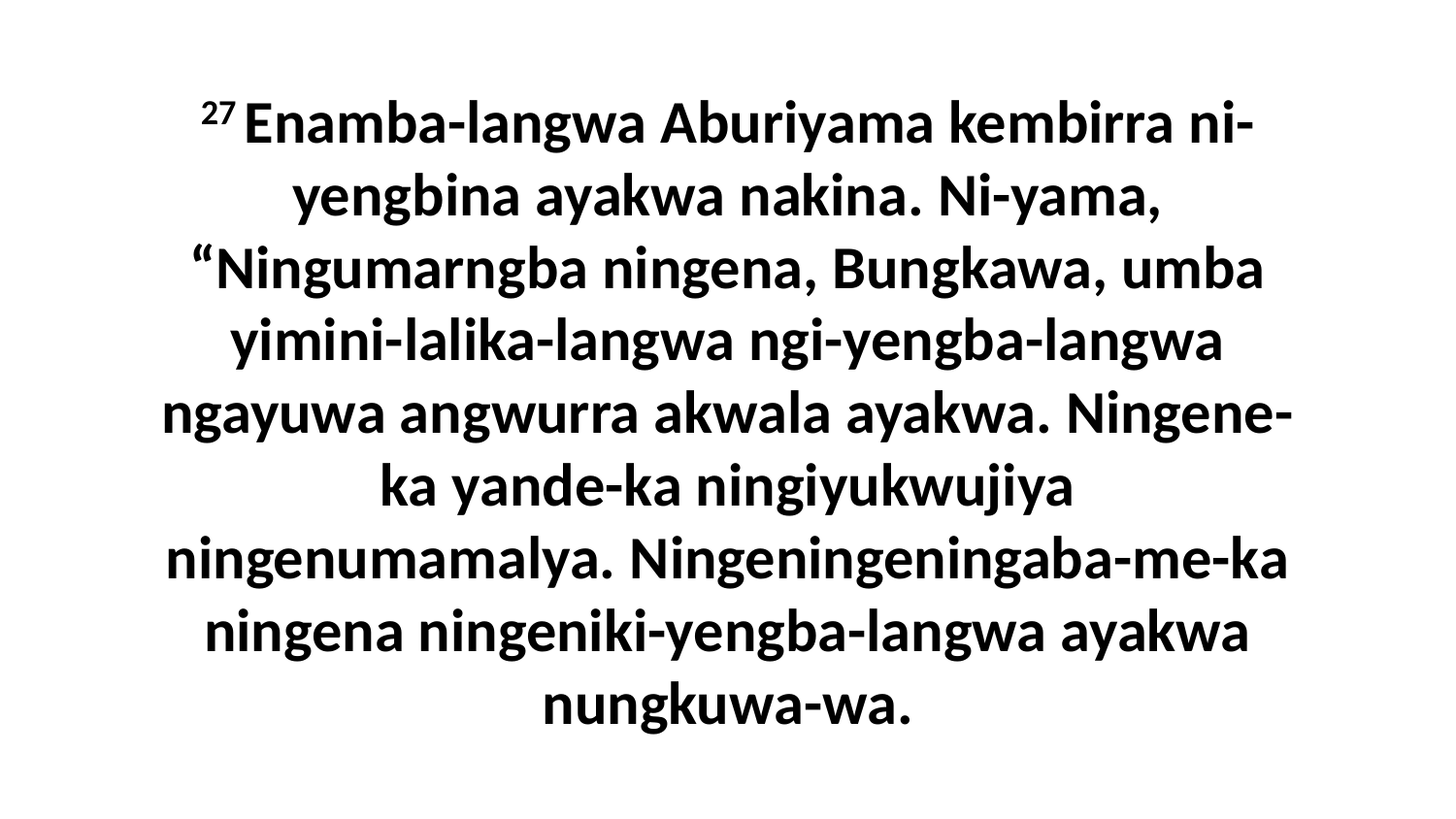

27 Enamba-langwa Aburiyama kembirra ni-yengbina ayakwa nakina. Ni-yama, “Ningumarngba ningena, Bungkawa, umba yimini-lalika-langwa ngi-yengba-langwa ngayuwa angwurra akwala ayakwa. Ningene-ka yande-ka ningiyukwujiya ningenumamalya. Ningeningeningaba-me-ka ningena ningeniki-yengba-langwa ayakwa nungkuwa-wa.